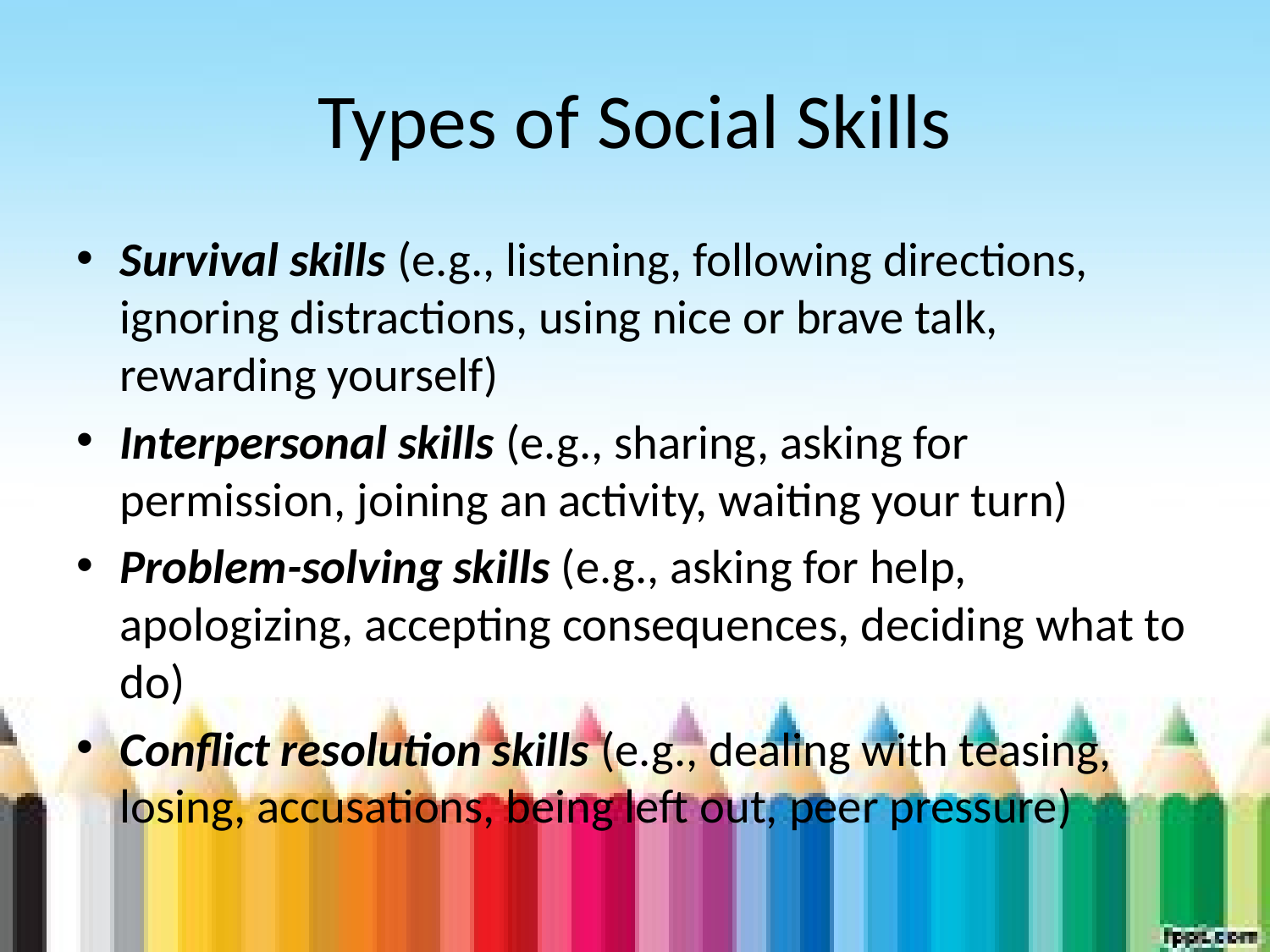

# Types of Social Skills
Survival skills (e.g., listening, following directions, ignoring distractions, using nice or brave talk, rewarding yourself)
Interpersonal skills (e.g., sharing, asking for permission, joining an activity, waiting your turn)
Problem-solving skills (e.g., asking for help, apologizing, accepting consequences, deciding what to do)
Conflict resolution skills (e.g., dealing with teasing, losing, accusations, being left out, peer pressure)